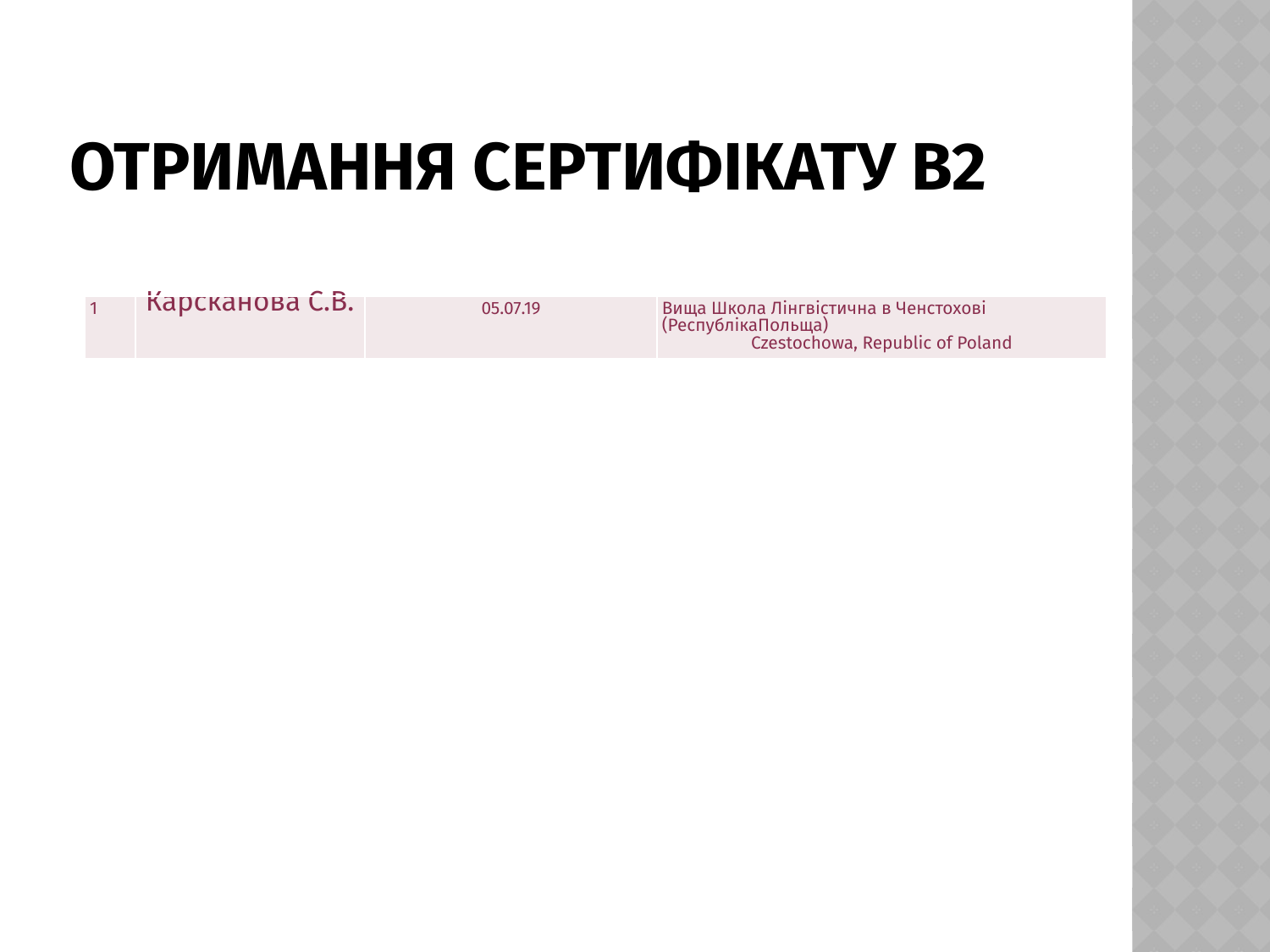

# Отримання сертифікату в2
| 1 | Карсканова С.В. | 05.07.19 | Вища Школа Лінгвістична в Ченстохові (РеспублікаПольща) Czestochowa, Republic of Poland |
| --- | --- | --- | --- |